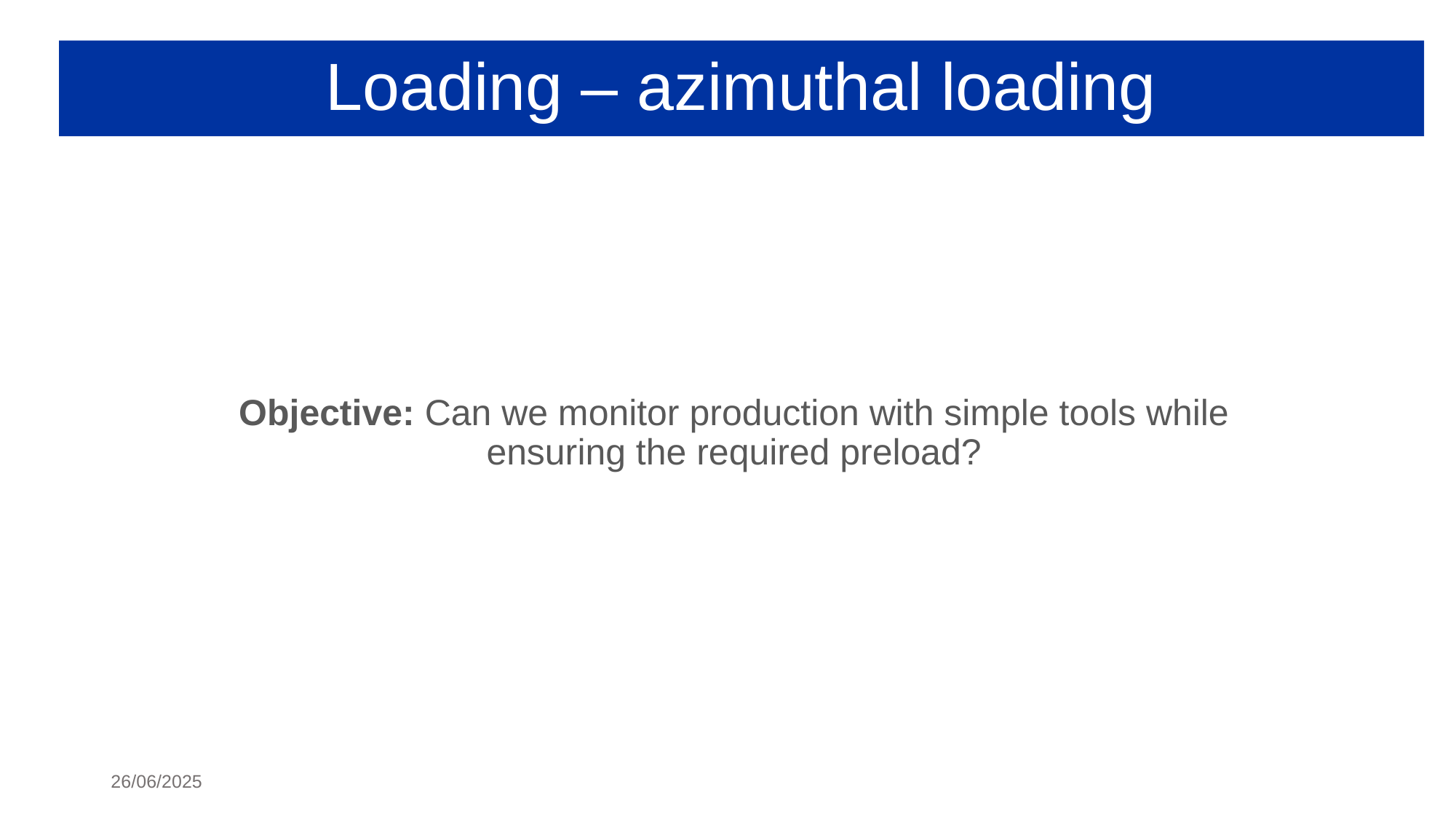

# Loading – azimuthal loading

Objective: Can we monitor production with simple tools while ensuring the required preload?
26/06/2025